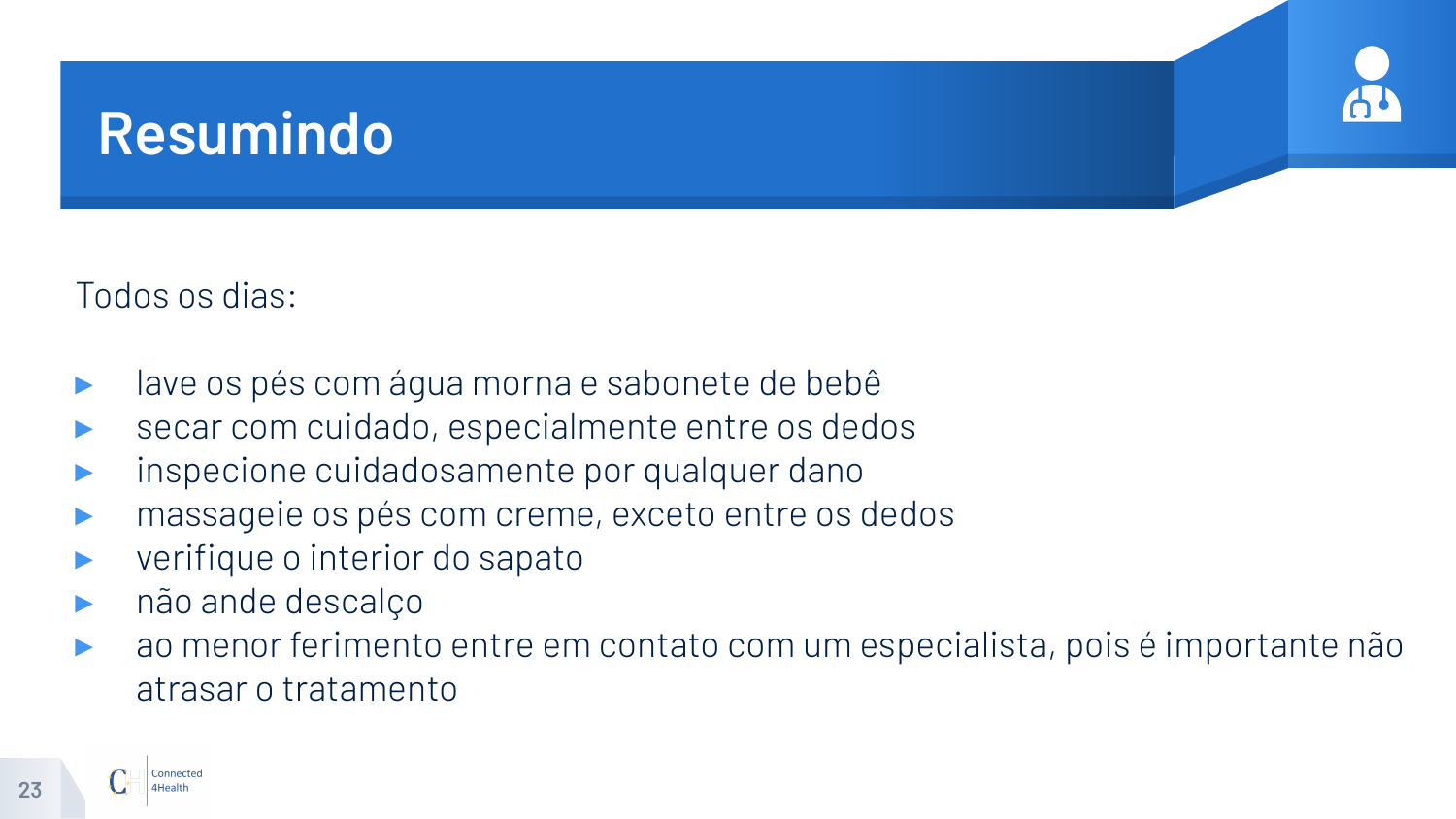

# Resumindo
Todos os dias:

lave os pés com água morna e sabonete de bebê
secar com cuidado, especialmente entre os dedos
inspecione cuidadosamente por qualquer dano
massageie os pés com creme, exceto entre os dedos
verifique o interior do sapato
não ande descalço
ao menor ferimento entre em contato com um especialista, pois é importante não atrasar o tratamento
23